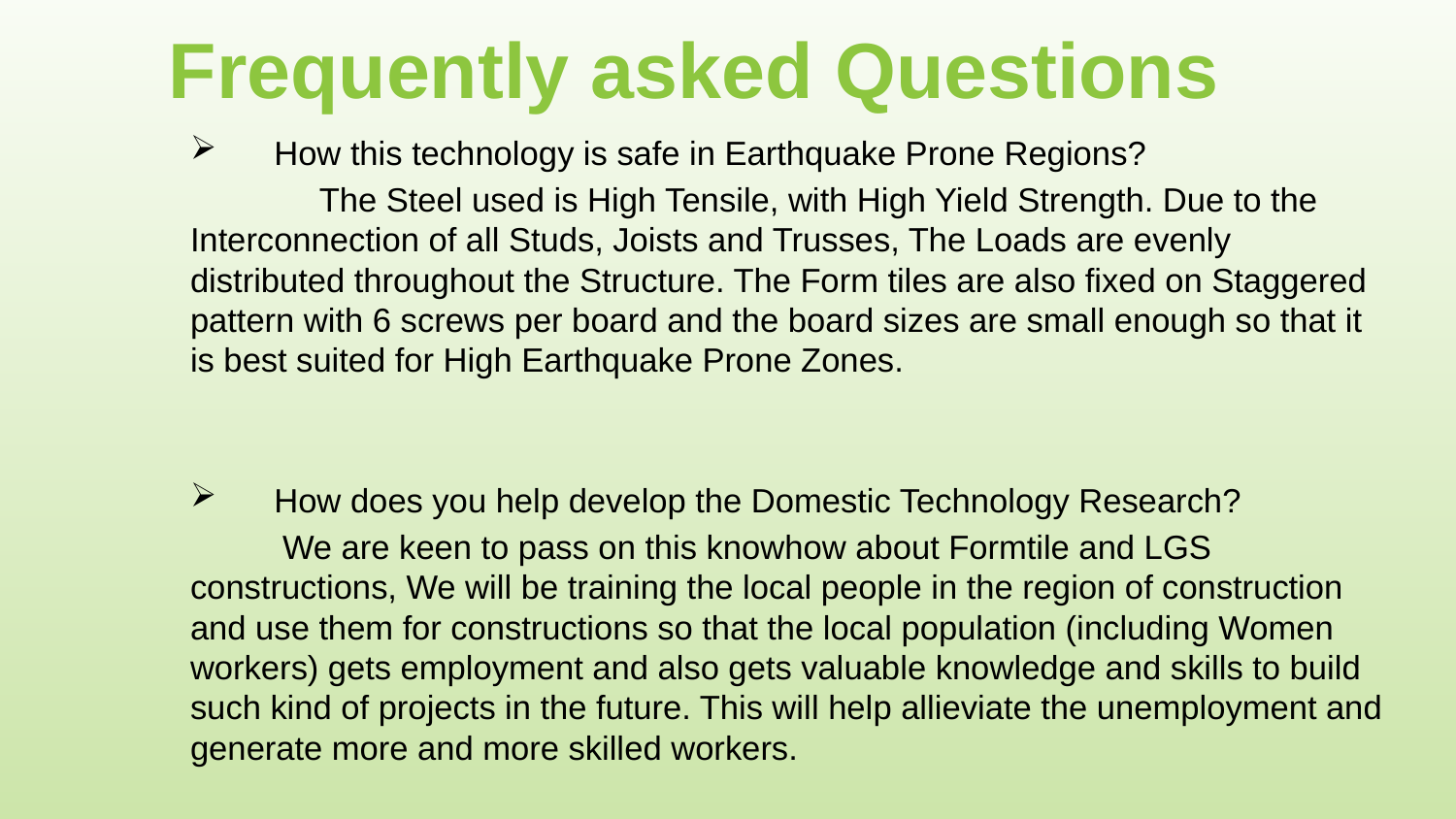

# Frequently asked Questions

How this technology is safe in Earthquake Prone Regions?
              The Steel used is High Tensile, with High Yield Strength. Due to the Interconnection of all Studs, Joists and Trusses, The Loads are evenly distributed throughout the Structure. The Form tiles are also fixed on Staggered pattern with 6 screws per board and the board sizes are small enough so that it is best suited for High Earthquake Prone Zones.

How does you help develop the Domestic Technology Research?
          We are keen to pass on this knowhow about Formtile and LGS constructions, We will be training the local people in the region of construction and use them for constructions so that the local population (including Women workers) gets employment and also gets valuable knowledge and skills to build such kind of projects in the future. This will help allieviate the unemployment and generate more and more skilled workers.